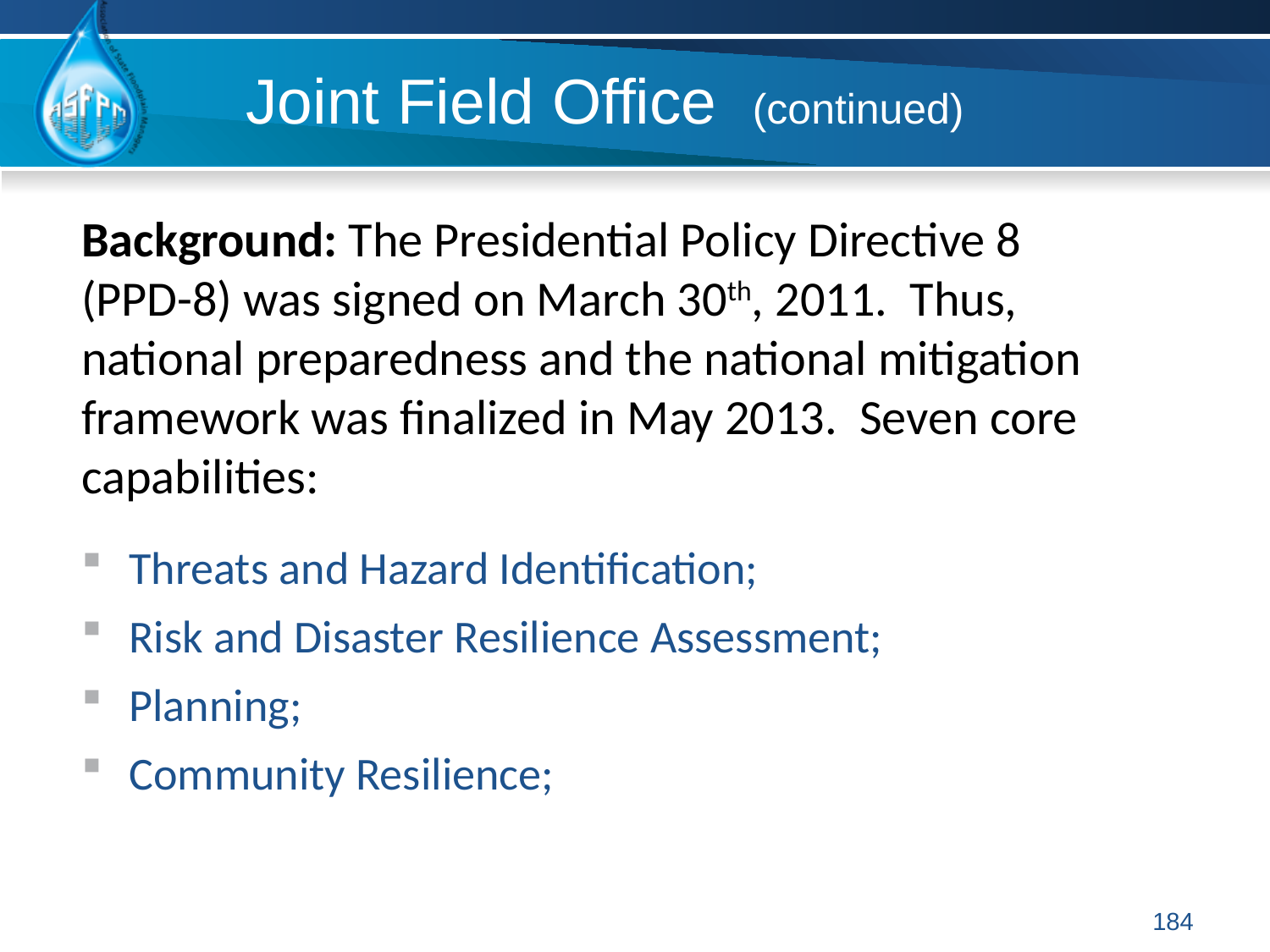

# Joint Field Office  (continued)

Background: The Presidential Policy Directive 8 (PPD-8) was signed on March 30th, 2011.  Thus, national preparedness and the national mitigation framework was finalized in May 2013.  Seven core capabilities:

Threats and Hazard Identification;
Risk and Disaster Resilience Assessment;
Planning;
Community Resilience;

184